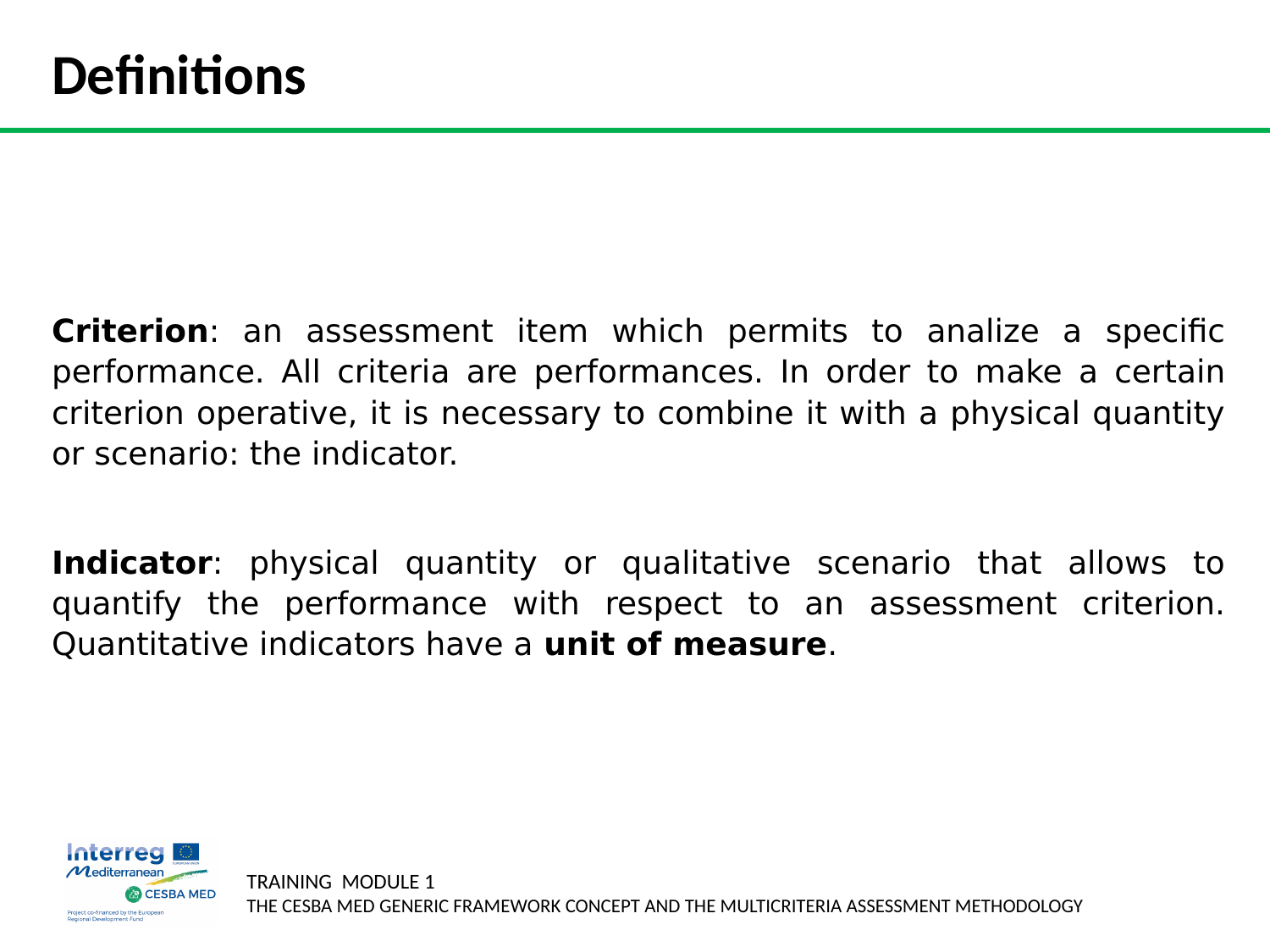

# Definitions
Criterion: an assessment item which permits to analize a specific performance. All criteria are performances. In order to make a certain criterion operative, it is necessary to combine it with a physical quantity or scenario: the indicator.

Indicator: physical quantity or qualitative scenario that allows to quantify the performance with respect to an assessment criterion. Quantitative indicators have a unit of measure.